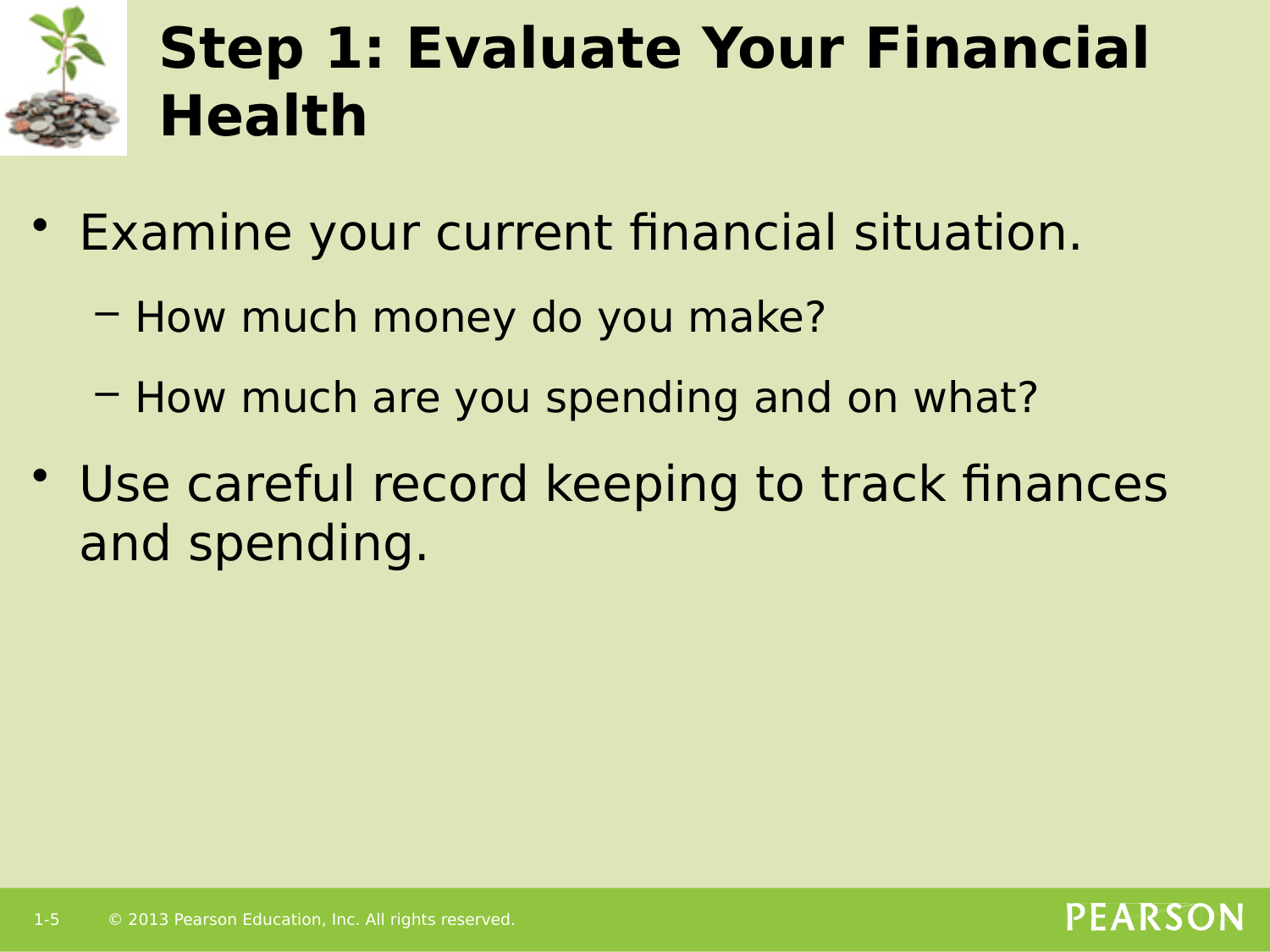

# Step 1: Evaluate Your Financial Health
Examine your current financial situation.
How much money do you make?
How much are you spending and on what?
Use careful record keeping to track finances and spending.